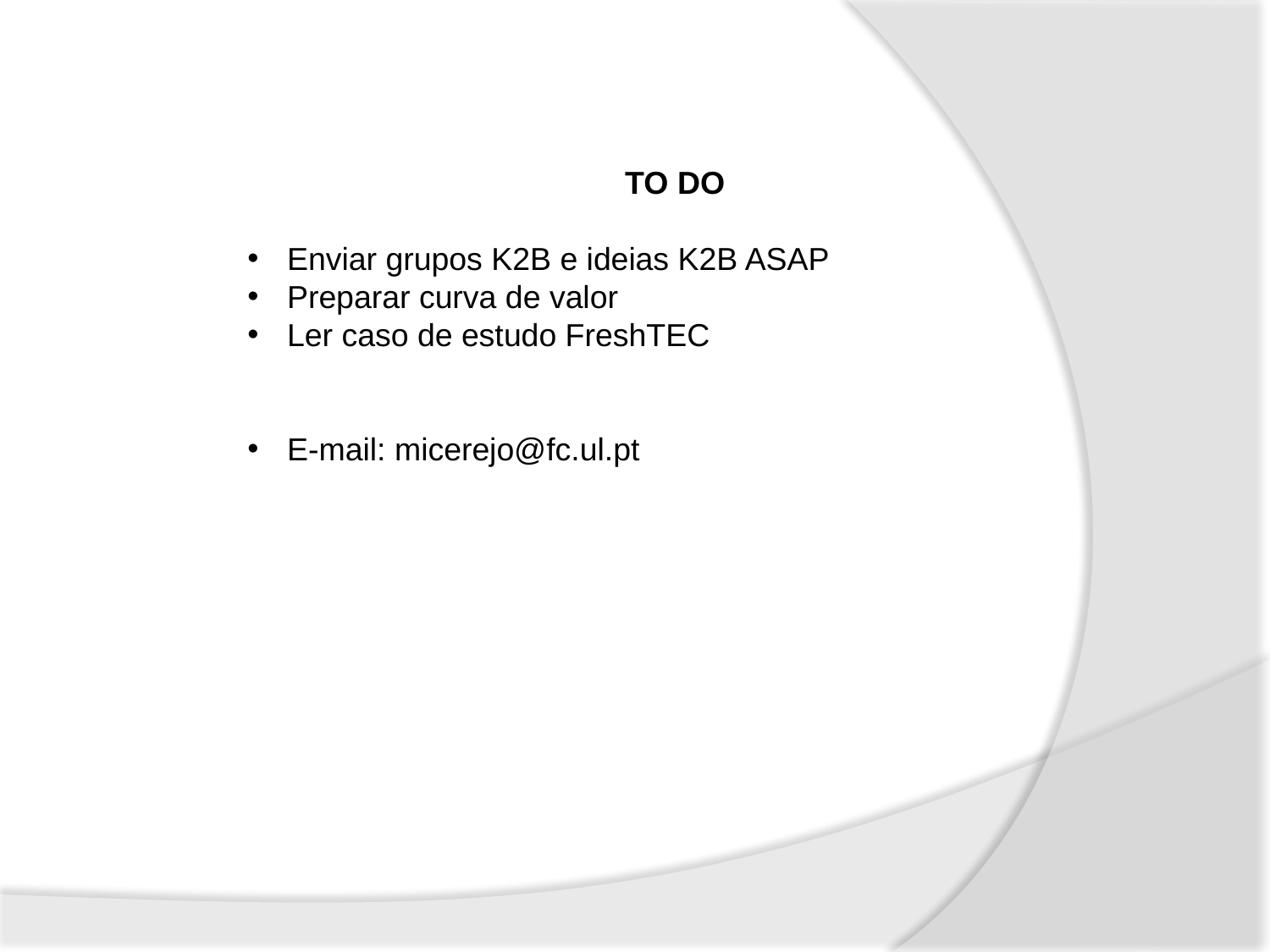

TO DO

Enviar grupos K2B e ideias K2B ASAP
Preparar curva de valor
Ler caso de estudo FreshTEC

E-mail: micerejo@fc.ul.pt